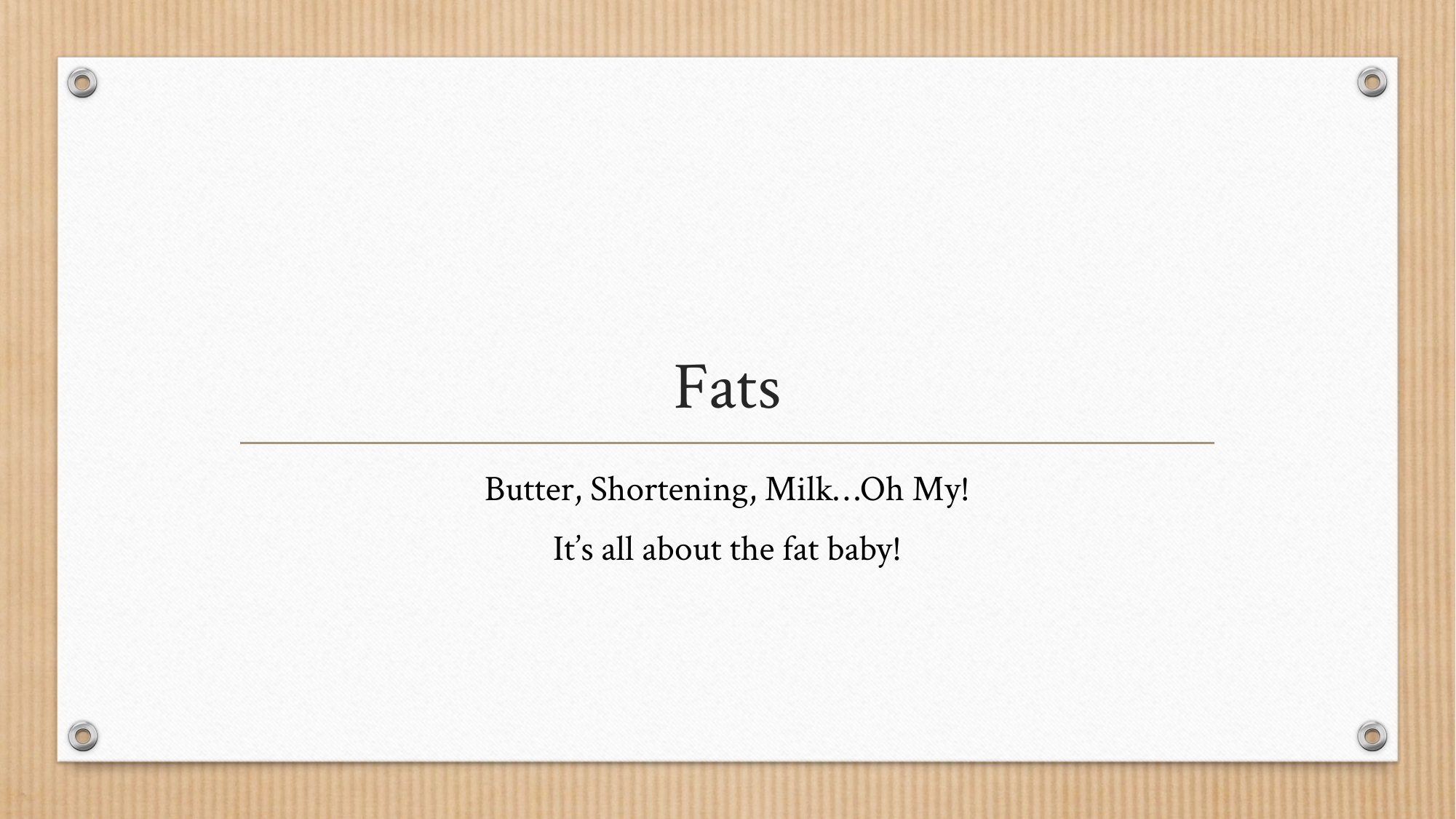

# Fats
Butter, Shortening, Milk…Oh My!
It’s all about the fat baby!